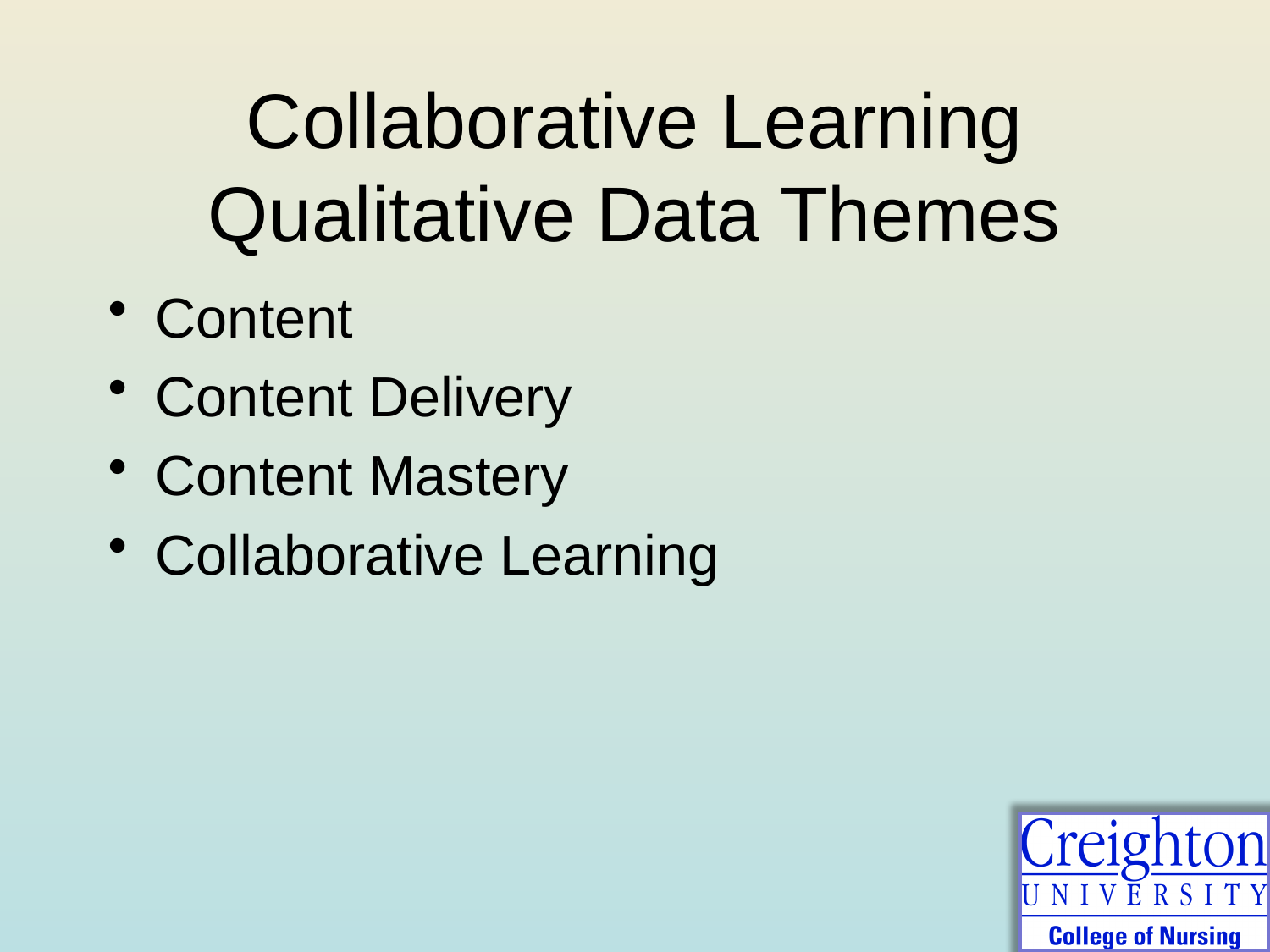

# Collaborative Learning Qualitative Data Themes
Content
Content Delivery
Content Mastery
Collaborative Learning